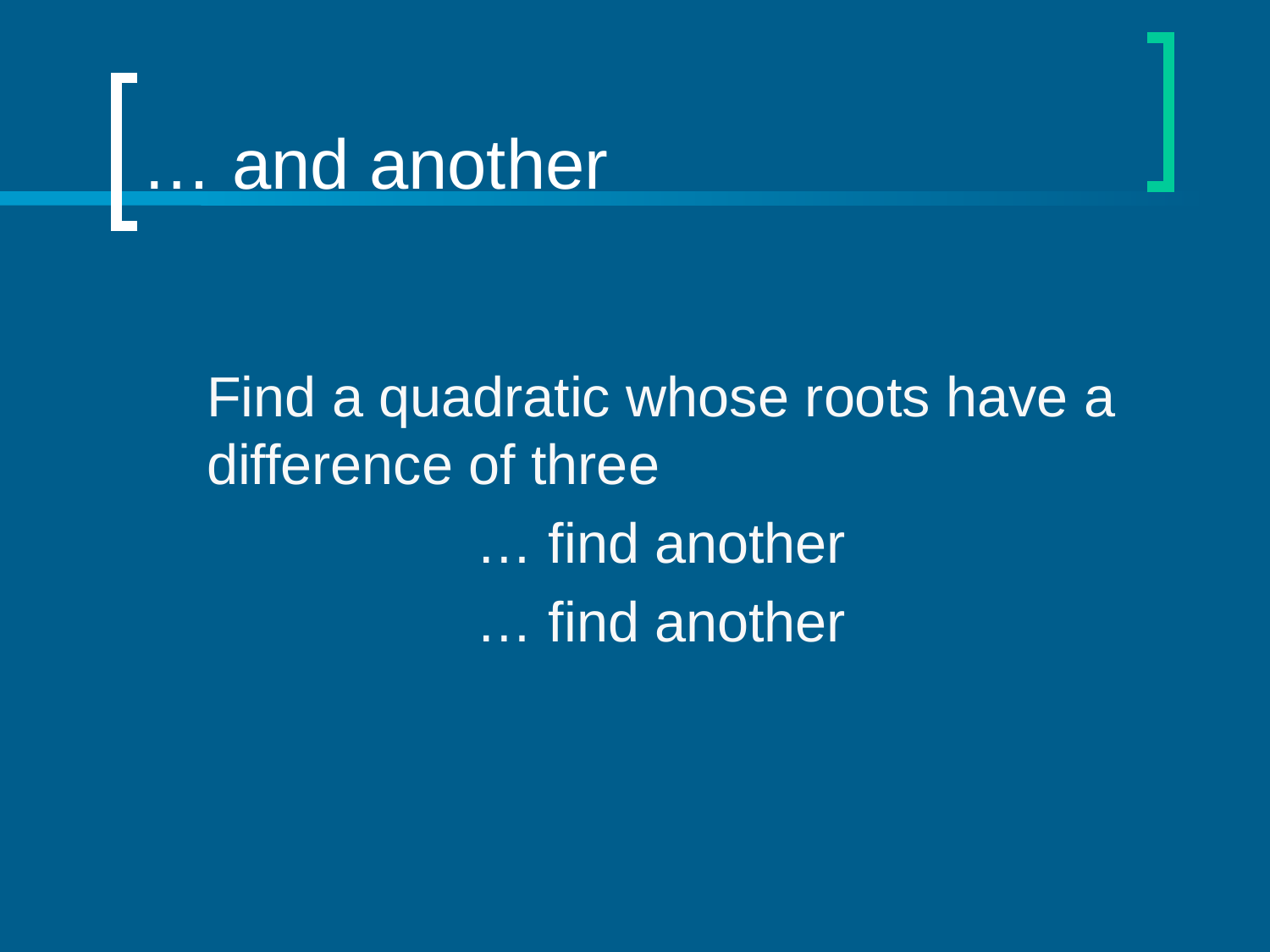

# … and another

	Find a quadratic whose roots have a difference of three
  			 … find another
  			 … find another